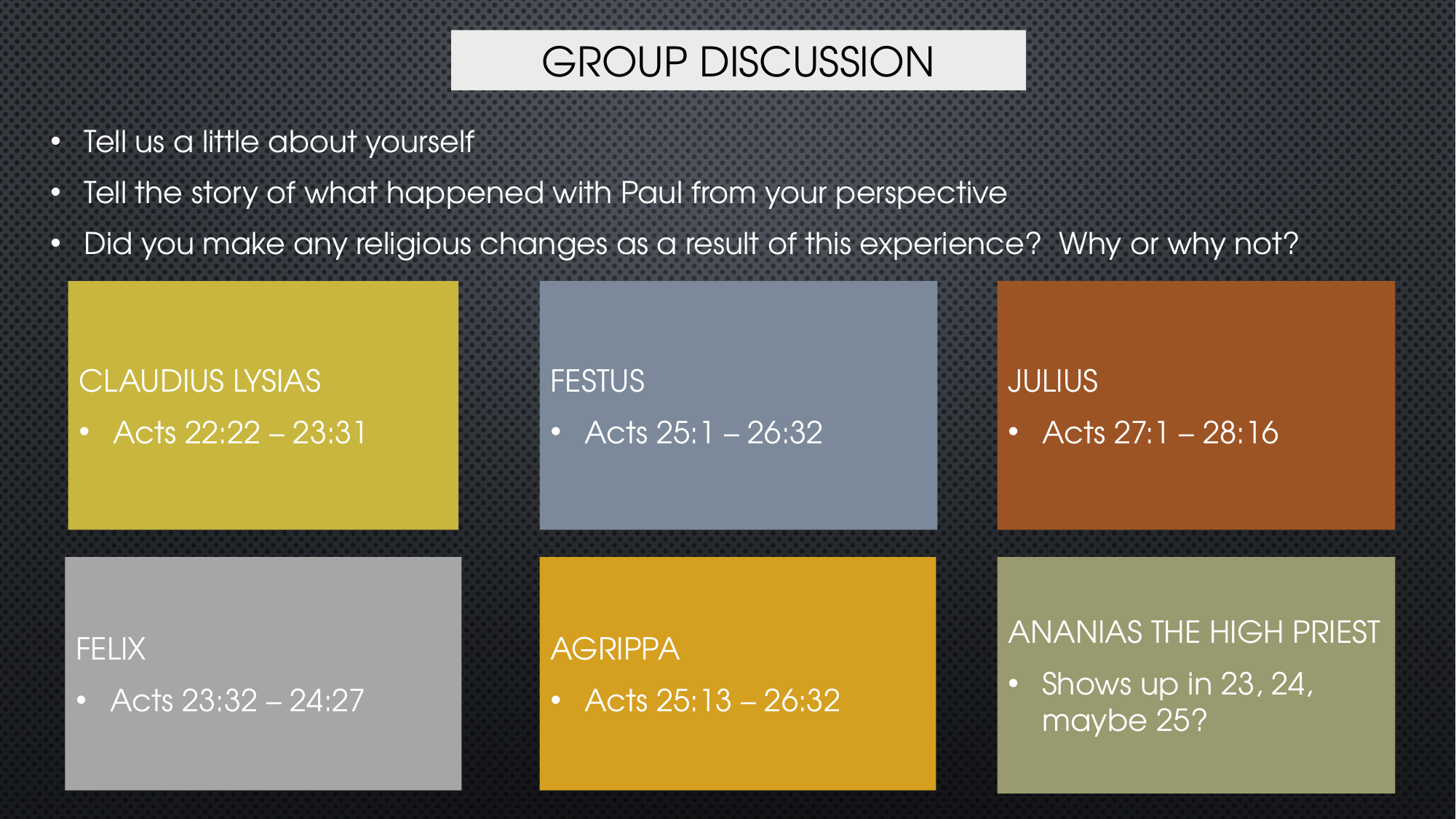

# GROUP DISCUSSION
Tell us a little about yourself
Tell the story of what happened with Paul from your perspective
Did you make any religious changes as a result of this experience?  Why or why not?
CLAUDIUS LYSIAS
Acts 22:22 – 23:31
JULIUS
Acts 27:1 – 28:16
FESTUS
Acts 25:1 – 26:32
FELIX
Acts 23:32 – 24:27
ANANIAS THE HIGH PRIEST
Shows up in 23, 24, maybe 25?
AGRIPPA
Acts 25:13 – 26:32